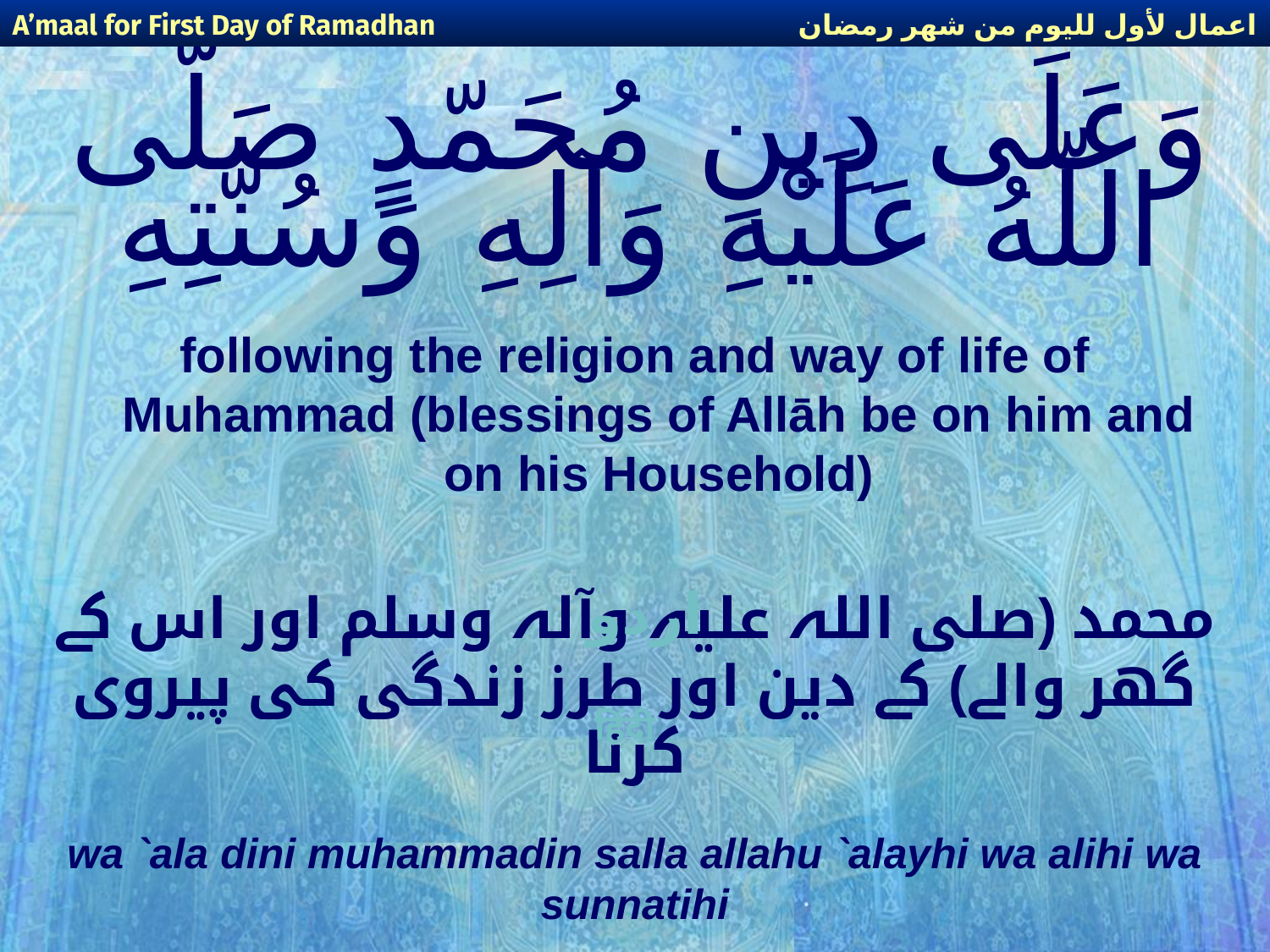

اعمال لأول لليوم من شهر رمضان
A’maal for First Day of Ramadhan
# وَعَلَى دِينِ مُحَمّدٍ صَلَّى اللّهُ عَلَيْهِ وَآلِهِ وَسُنّتِهِ
following the religion and way of life of Muhammad (blessings of Allāh be on him and on his Household)

محمد (صلی اللہ علیہ وآلہ وسلم اور اس کے گھر والے) کے دین اور طرز زندگی کی پیروی کرنا

اردو
हिंदी
wa `ala dini muhammadin salla allahu `alayhi wa alihi wa sunnatihi